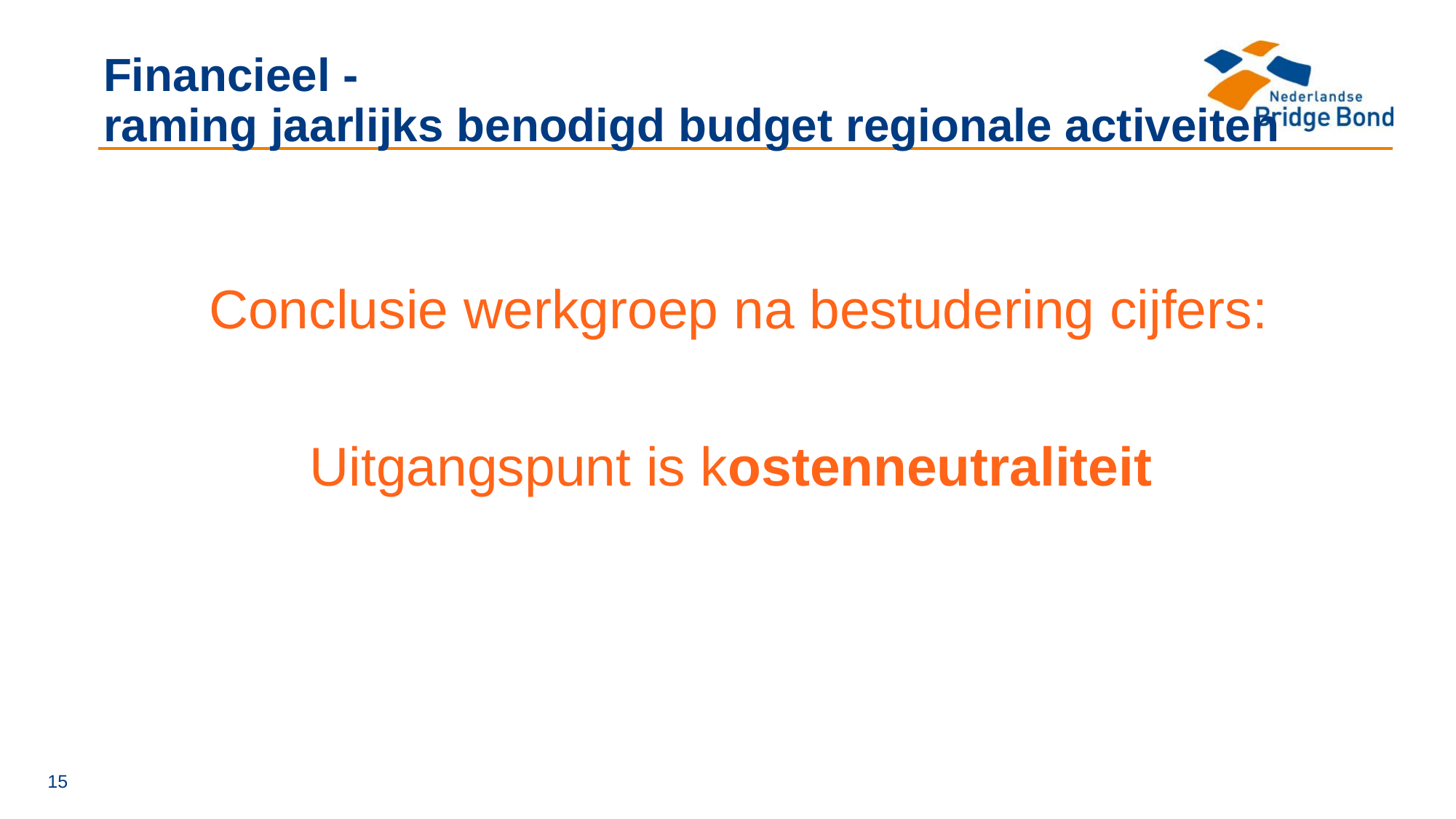

# Financieel - raming jaarlijks benodigd budget regionale activeiten
Conclusie werkgroep na bestudering cijfers:
Uitgangspunt is kostenneutraliteit

15